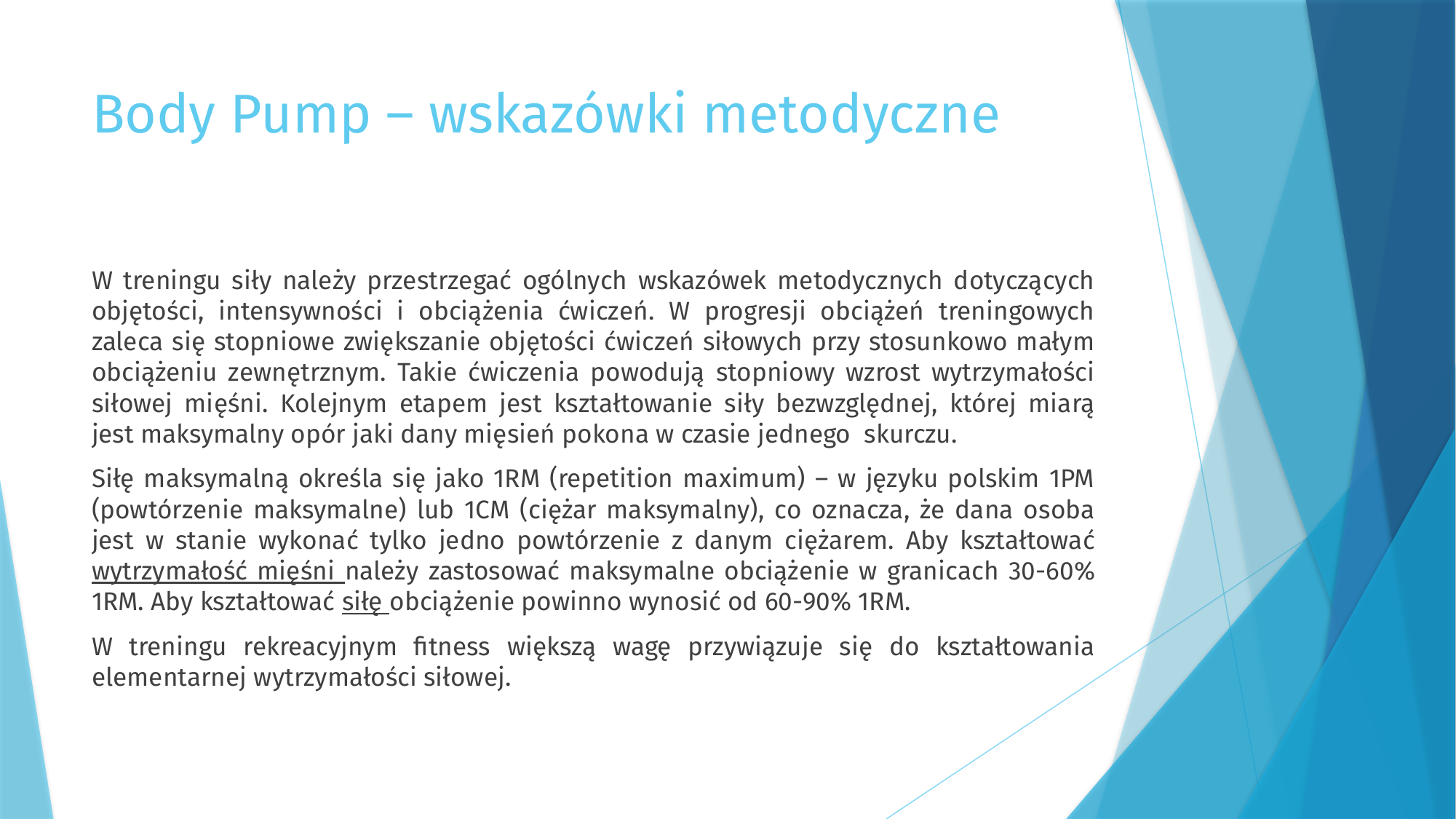

# Body Pump – wskazówki metodyczne
W treningu siły należy przestrzegać ogólnych wskazówek metodycznych dotyczących objętości, intensywności i obciążenia ćwiczeń. W progresji obciążeń treningowych zaleca się stopniowe zwiększanie objętości ćwiczeń siłowych przy stosunkowo małym obciążeniu zewnętrznym. Takie ćwiczenia powodują stopniowy wzrost wytrzymałości siłowej mięśni. Kolejnym etapem jest kształtowanie siły bezwzględnej, której miarą jest maksymalny opór jaki dany mięsień pokona w czasie jednego  skurczu.
Siłę maksymalną określa się jako 1RM (repetition maximum) – w języku polskim 1PM (powtórzenie maksymalne) lub 1CM (ciężar maksymalny), co oznacza, że dana osoba jest w stanie wykonać tylko jedno powtórzenie z danym ciężarem. Aby kształtować wytrzymałość mięśni należy zastosować maksymalne obciążenie w granicach 30-60% 1RM. Aby kształtować siłę obciążenie powinno wynosić od 60-90% 1RM.
W treningu rekreacyjnym fitness większą wagę przywiązuje się do kształtowania elementarnej wytrzymałości siłowej.